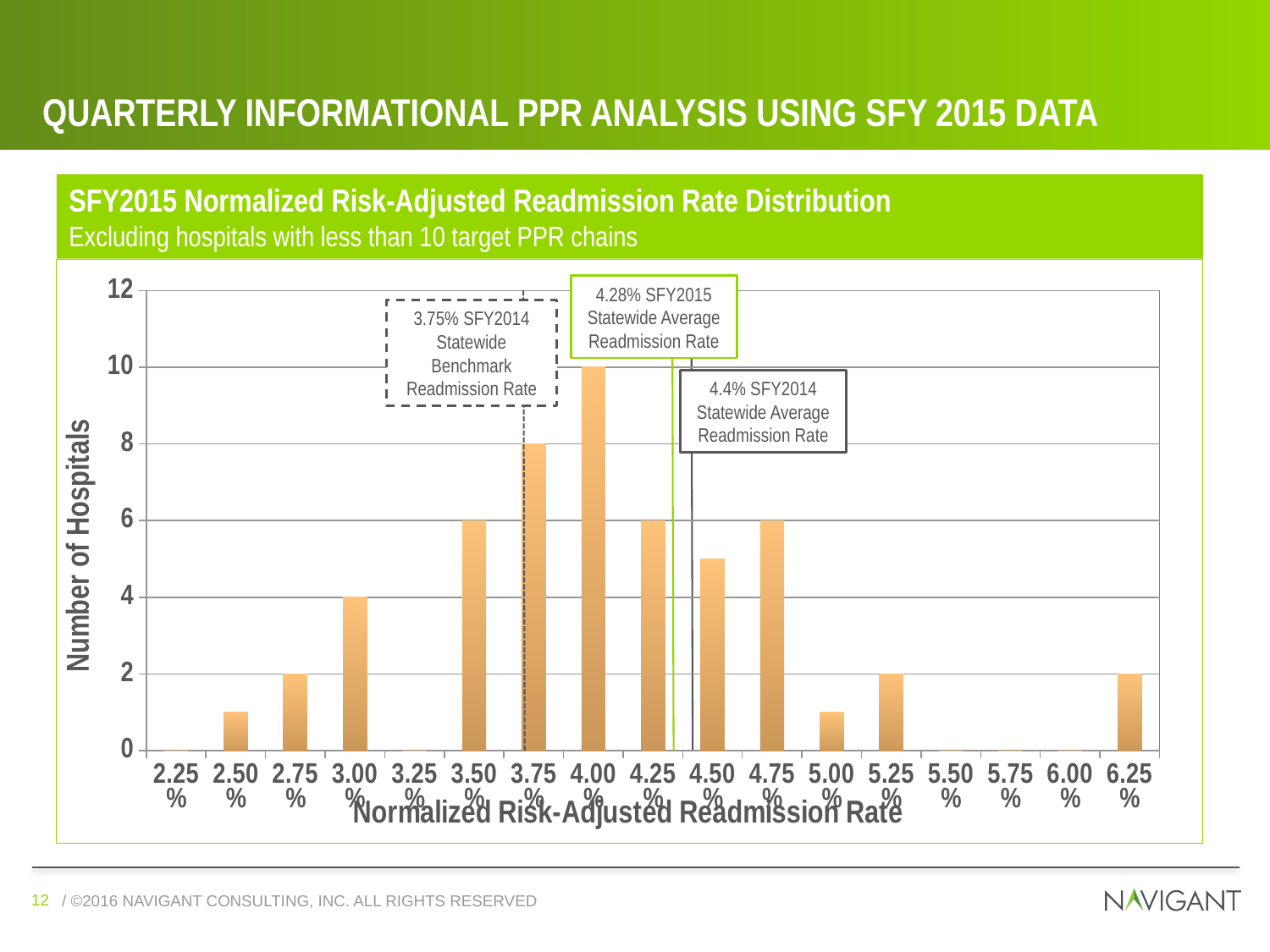

# Quarterly Informational Ppr analysis using SFY 2015 data
SFY2015 Normalized Risk‐Adjusted Readmission Rate Distribution
Excluding hospitals with less than 10 target PPR chains

### Chart

| Category |  |
|---|---|
| 2.2499999999999999E-2 | 0.0 |
| 2.5000000000000001E-2 | 1.0 |
| 2.75E-2 | 2.0 |
| 0.03 | 4.0 |
| 3.2500000000000001E-2 | 0.0 |
| 3.5000000000000003E-2 | 6.0 |
| 3.7499999999999999E-2 | 8.0 |
| 0.04 | 10.0 |
| 4.2500000000000003E-2 | 6.0 |
| 4.4999999999999998E-2 | 5.0 |
| 4.7500000000000001E-2 | 6.0 |
| 0.05 | 1.0 |
| 5.2499999999999998E-2 | 2.0 |
| 5.5E-2 | 0.0 |
| 5.7500000000000002E-2 | 0.0 |
| 0.06 | 0.0 |
| 6.25E-2 | 2.0 |
4.28% SFY2015 Statewide Average Readmission Rate
3.75% SFY2014 Statewide Benchmark Readmission Rate
4.4% SFY2014 Statewide Average Readmission Rate